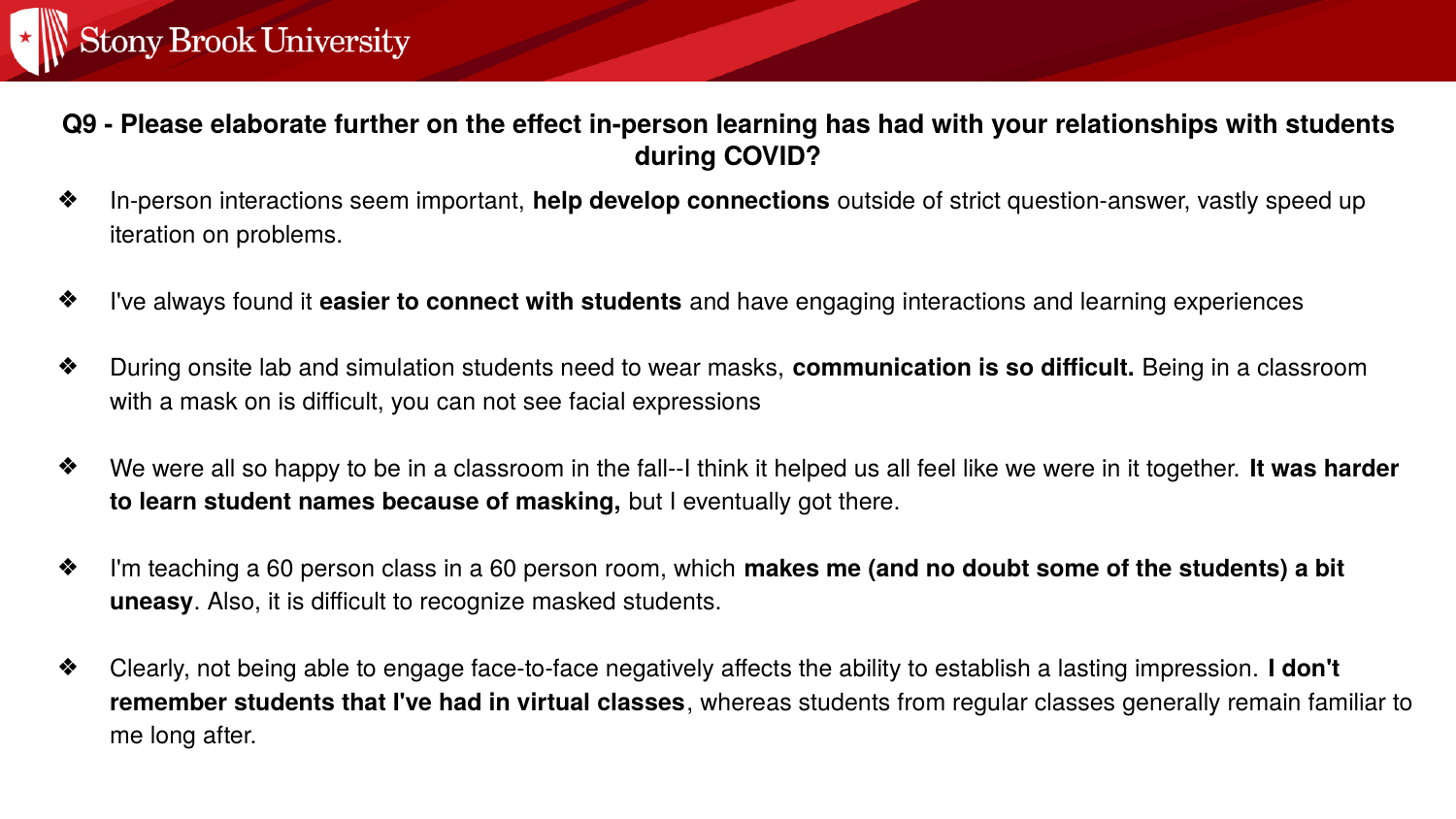

Q9 - Please elaborate further on the effect in-person learning has had with your relationships with students during COVID?
In-person interactions seem important, help develop connections outside of strict question-answer, vastly speed up iteration on problems.

I've always found it easier to connect with students and have engaging interactions and learning experiences

During onsite lab and simulation students need to wear masks, communication is so difficult. Being in a classroom with a mask on is difficult, you can not see facial expressions

We were all so happy to be in a classroom in the fall--I think it helped us all feel like we were in it together. It was harder to learn student names because of masking, but I eventually got there.

I'm teaching a 60 person class in a 60 person room, which makes me (and no doubt some of the students) a bit uneasy. Also, it is difficult to recognize masked students.

Clearly, not being able to engage face-to-face negatively affects the ability to establish a lasting impression. I don't remember students that I've had in virtual classes, whereas students from regular classes generally remain familiar to me long after.